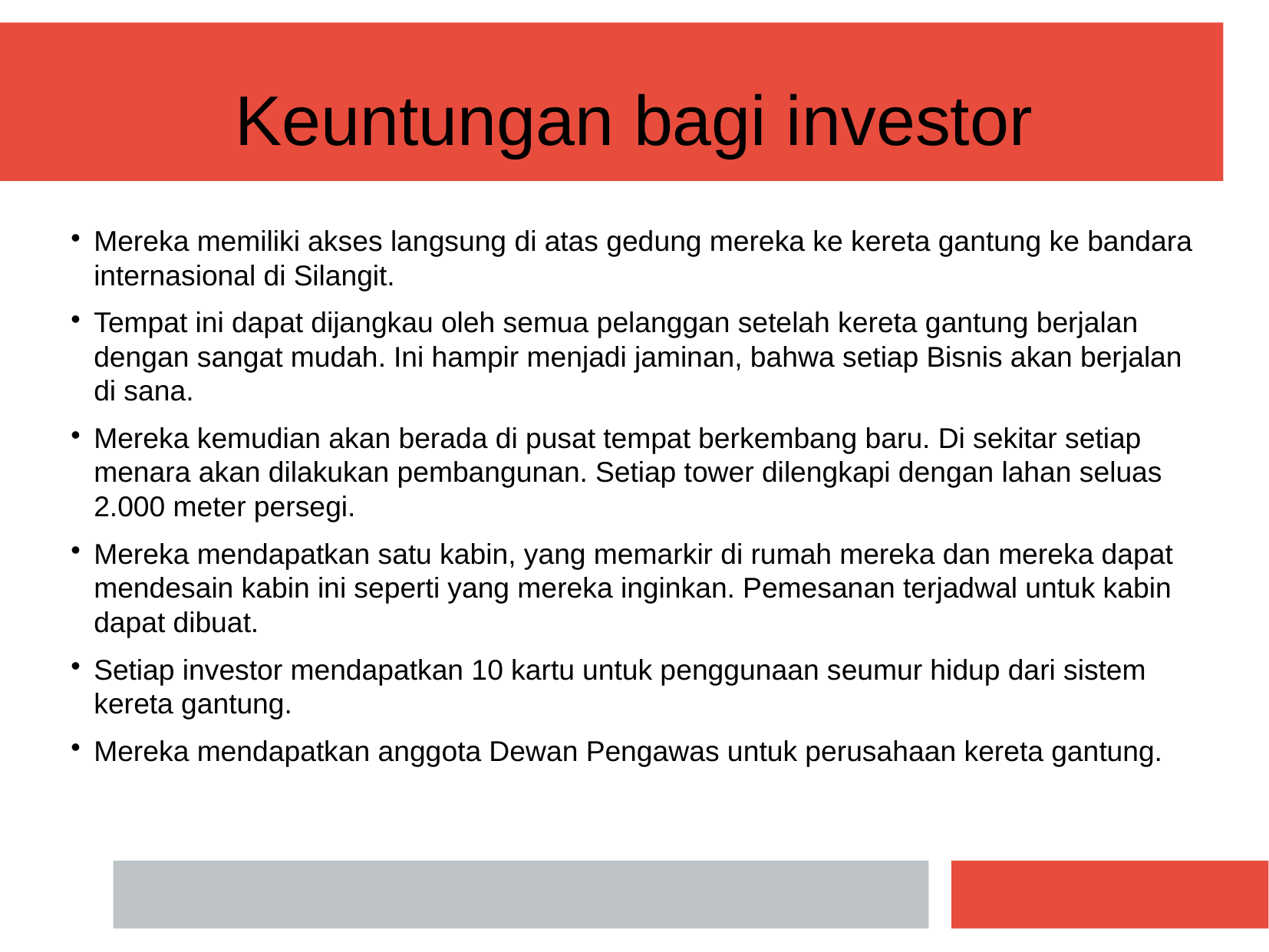

Keuntungan bagi investor
Mereka memiliki akses langsung di atas gedung mereka ke kereta gantung ke bandara internasional di Silangit.
Tempat ini dapat dijangkau oleh semua pelanggan setelah kereta gantung berjalan dengan sangat mudah. Ini hampir menjadi jaminan, bahwa setiap Bisnis akan berjalan di sana.
Mereka kemudian akan berada di pusat tempat berkembang baru. Di sekitar setiap menara akan dilakukan pembangunan. Setiap tower dilengkapi dengan lahan seluas 2.000 meter persegi.
Mereka mendapatkan satu kabin, yang memarkir di rumah mereka dan mereka dapat mendesain kabin ini seperti yang mereka inginkan. Pemesanan terjadwal untuk kabin dapat dibuat.
Setiap investor mendapatkan 10 kartu untuk penggunaan seumur hidup dari sistem kereta gantung.
Mereka mendapatkan anggota Dewan Pengawas untuk perusahaan kereta gantung.